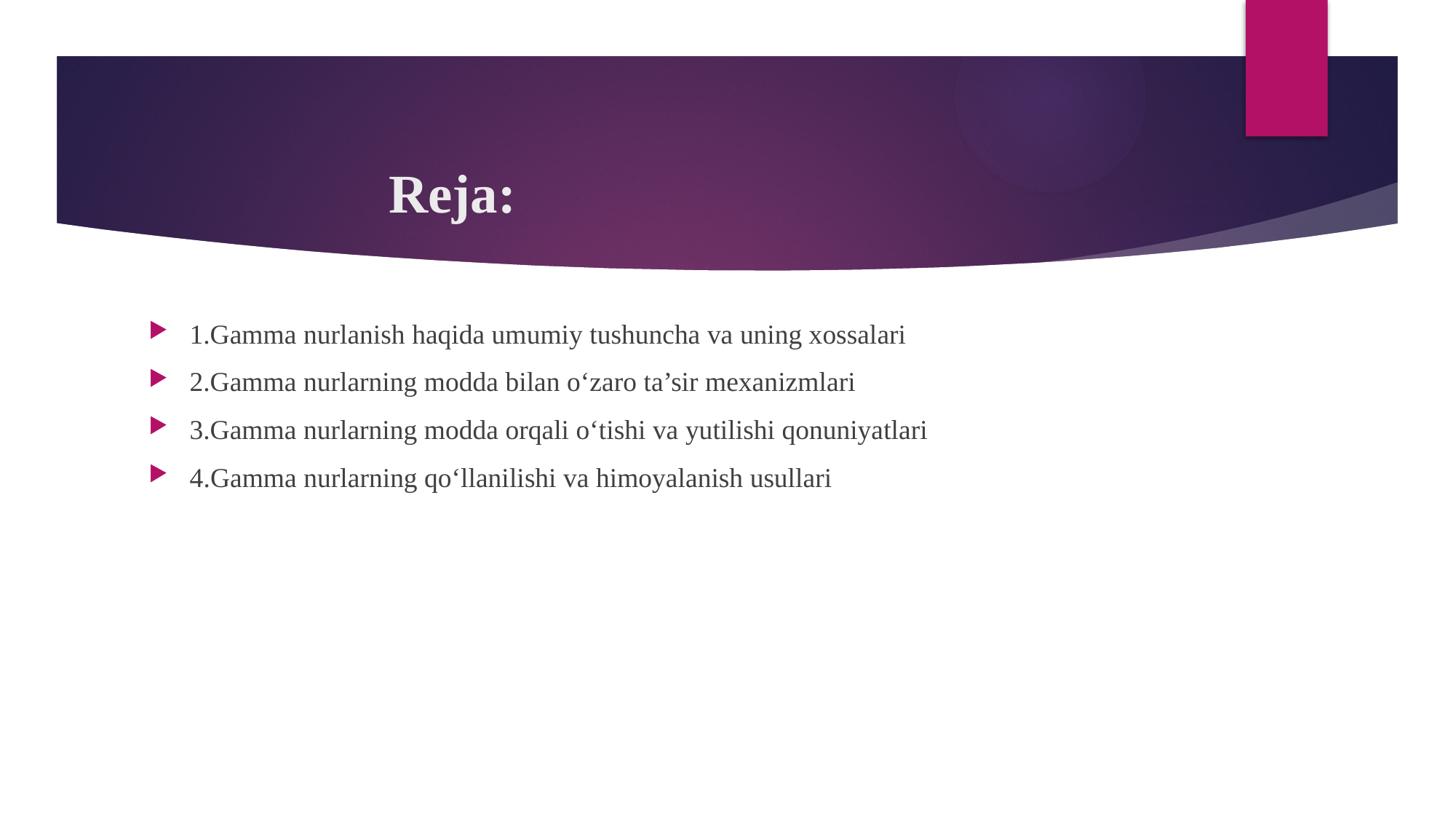

# Reja:
1.Gamma nurlanish haqida umumiy tushuncha va uning xossalari
2.Gamma nurlarning modda bilan o‘zaro ta’sir mexanizmlari
3.Gamma nurlarning modda orqali o‘tishi va yutilishi qonuniyatlari
4.Gamma nurlarning qo‘llanilishi va himoyalanish usullari